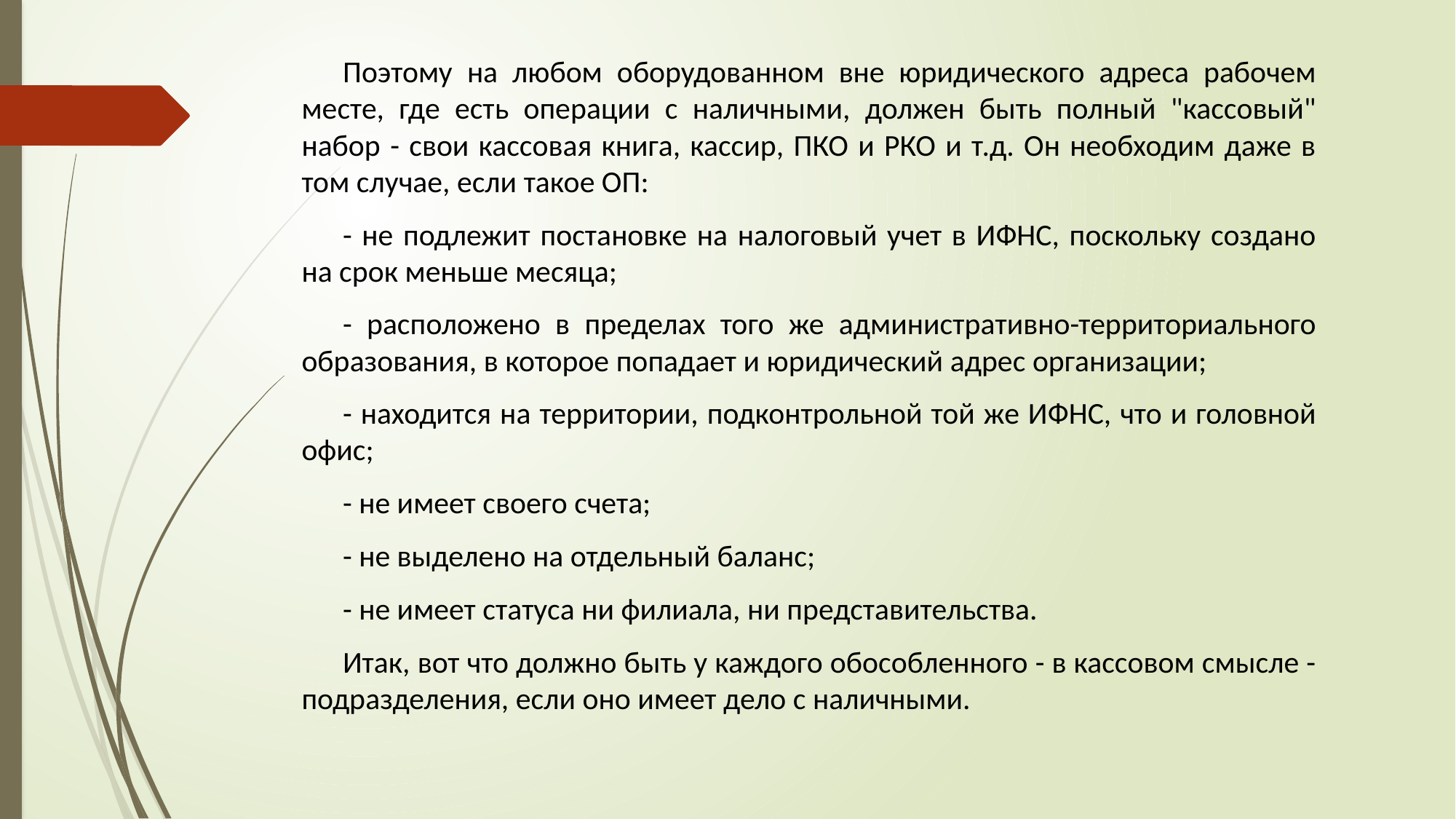

Поэтому на любом оборудованном вне юридического адреса рабочем месте, где есть операции с наличными, должен быть полный "кассовый" набор - свои кассовая книга, кассир, ПКО и РКО и т.д. Он необходим даже в том случае, если такое ОП:
- не подлежит постановке на налоговый учет в ИФНС, поскольку создано на срок меньше месяца;
- расположено в пределах того же административно-территориального образования, в которое попадает и юридический адрес организации;
- находится на территории, подконтрольной той же ИФНС, что и головной офис;
- не имеет своего счета;
- не выделено на отдельный баланс;
- не имеет статуса ни филиала, ни представительства.
Итак, вот что должно быть у каждого обособленного - в кассовом смысле - подразделения, если оно имеет дело с наличными.